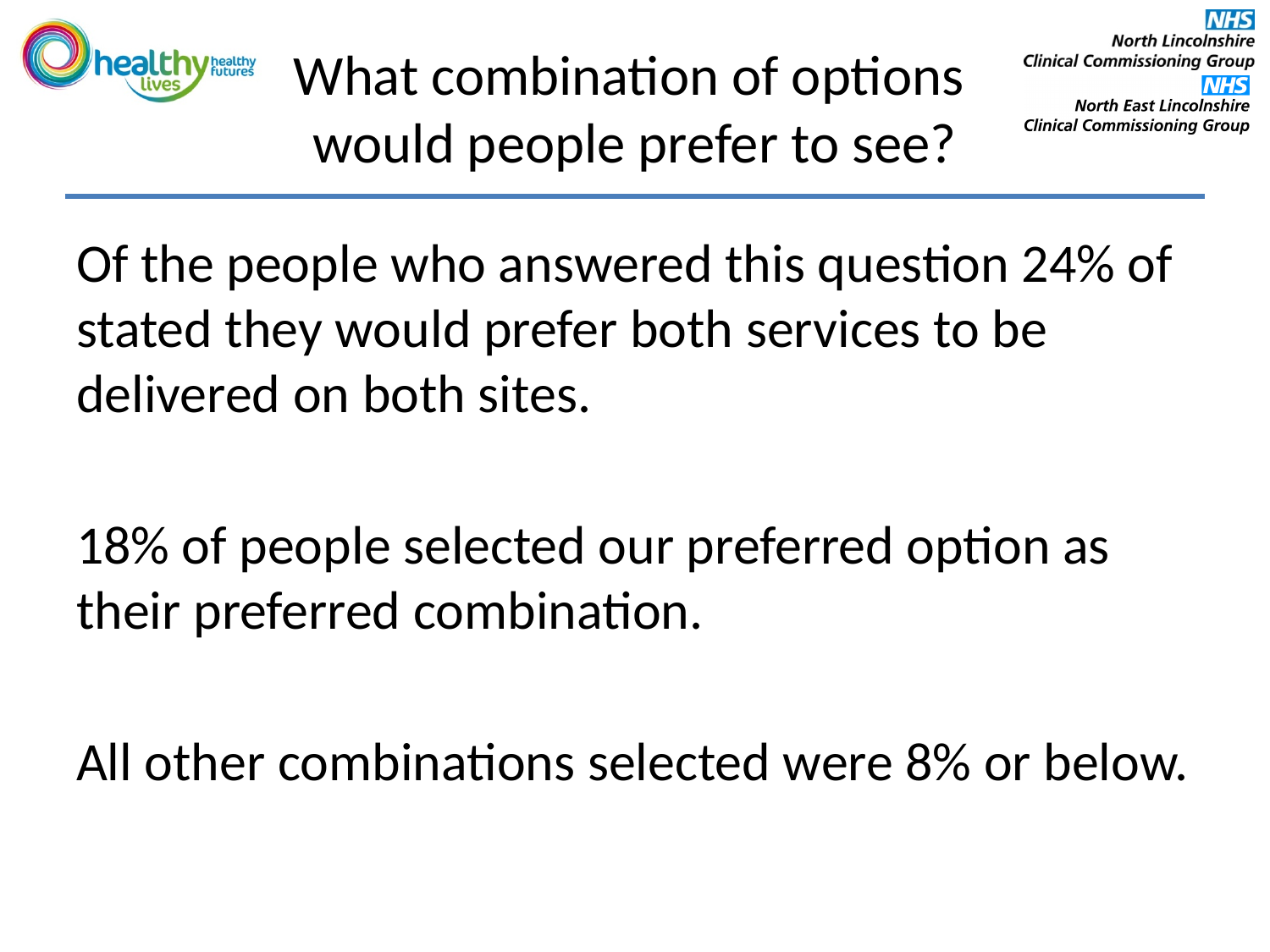

# What combination of options would people prefer to see?
Of the people who answered this question 24% of stated they would prefer both services to be delivered on both sites.

18% of people selected our preferred option as their preferred combination.

All other combinations selected were 8% or below.